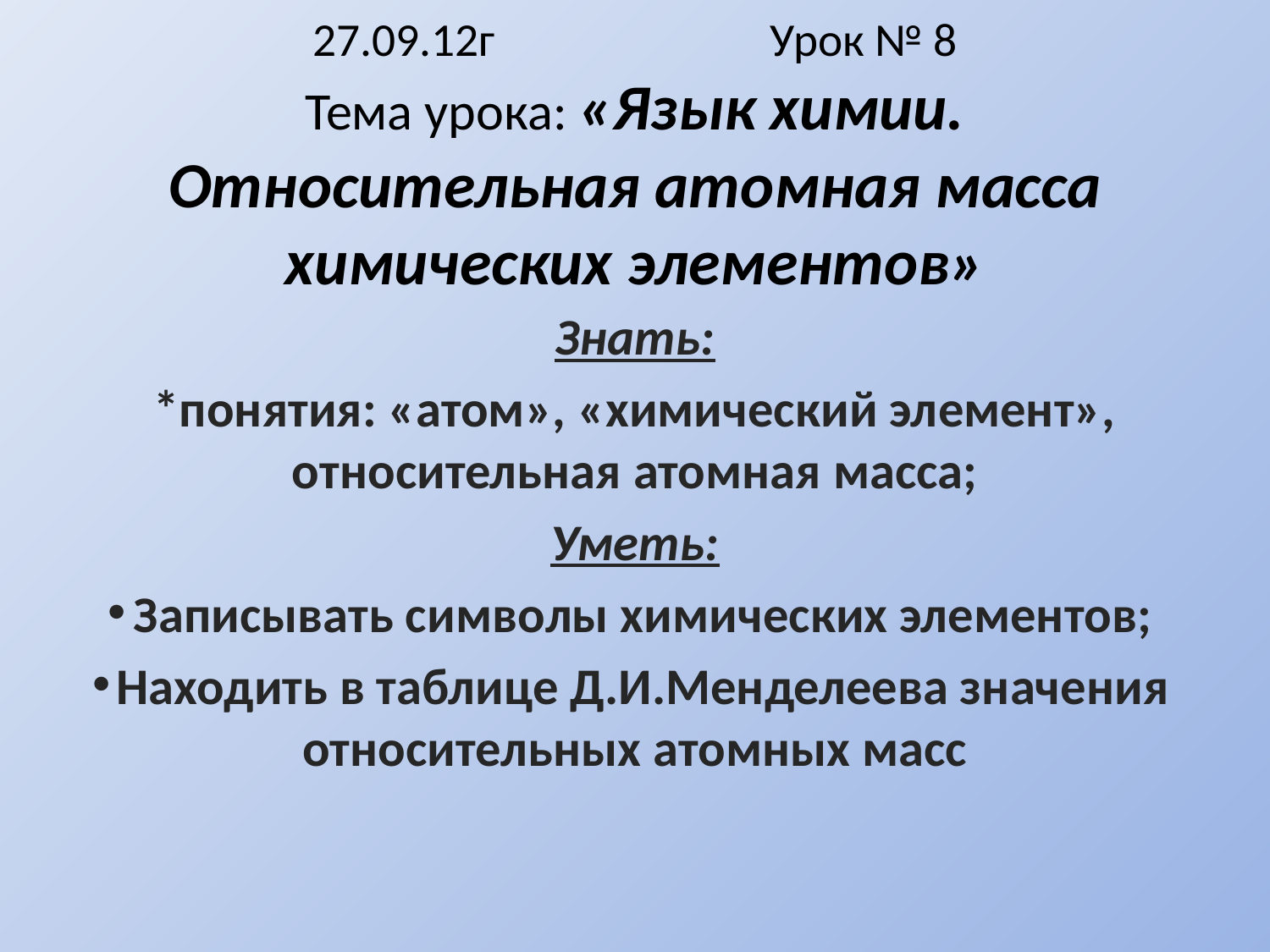

# 27.09.12г                          Урок № 8 Тема урока: «Язык химии. Относительная атомная масса химических элементов»
Знать:
*понятия: «атом», «химический элемент», относительная атомная масса;
Уметь:
Записывать символы химических элементов;
Находить в таблице Д.И.Менделеева значения относительных атомных масс